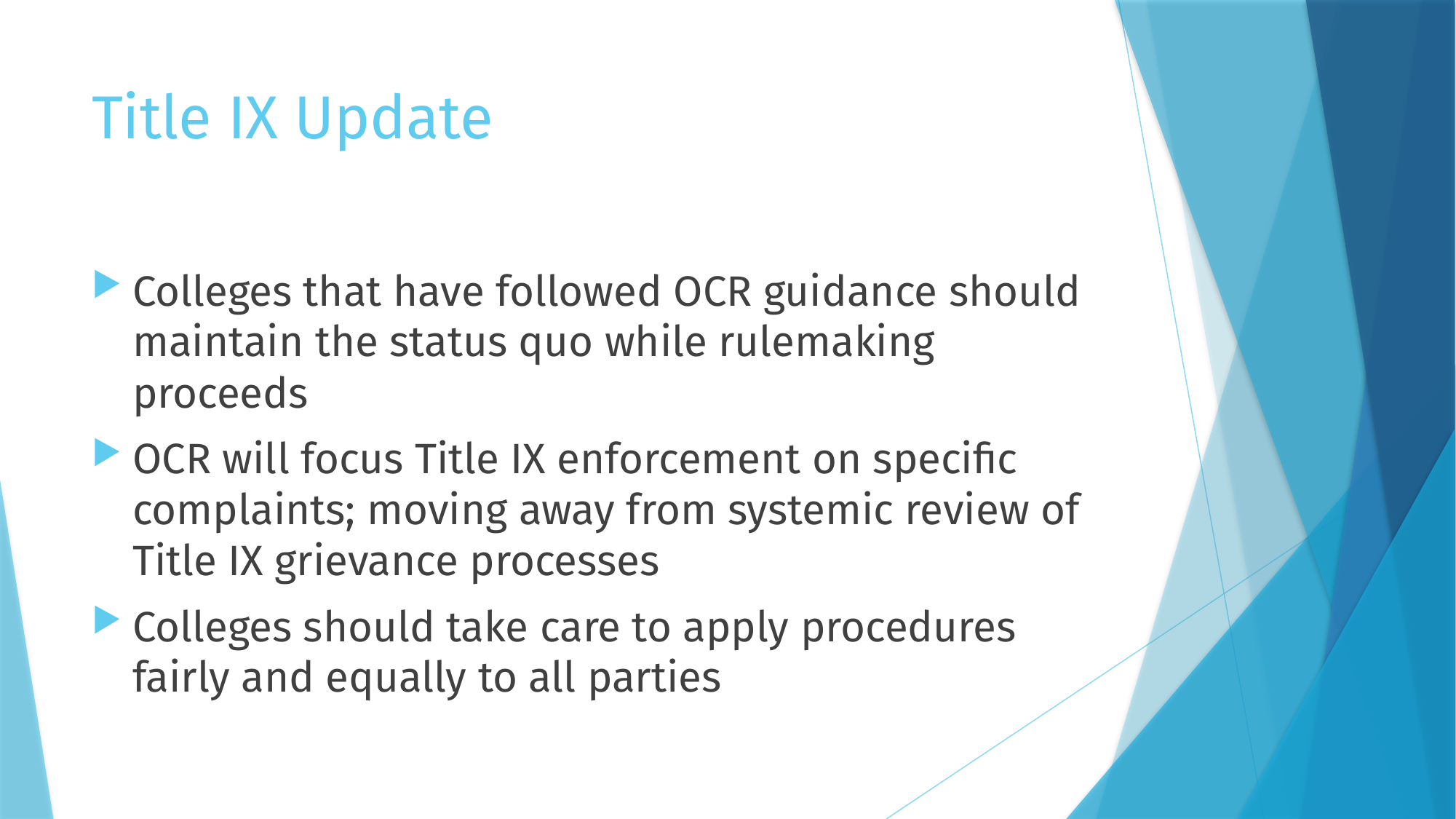

# Title IX Update
Colleges that have followed OCR guidance should maintain the status quo while rulemaking proceeds
OCR will focus Title IX enforcement on specific complaints; moving away from systemic review of Title IX grievance processes
Colleges should take care to apply procedures fairly and equally to all parties